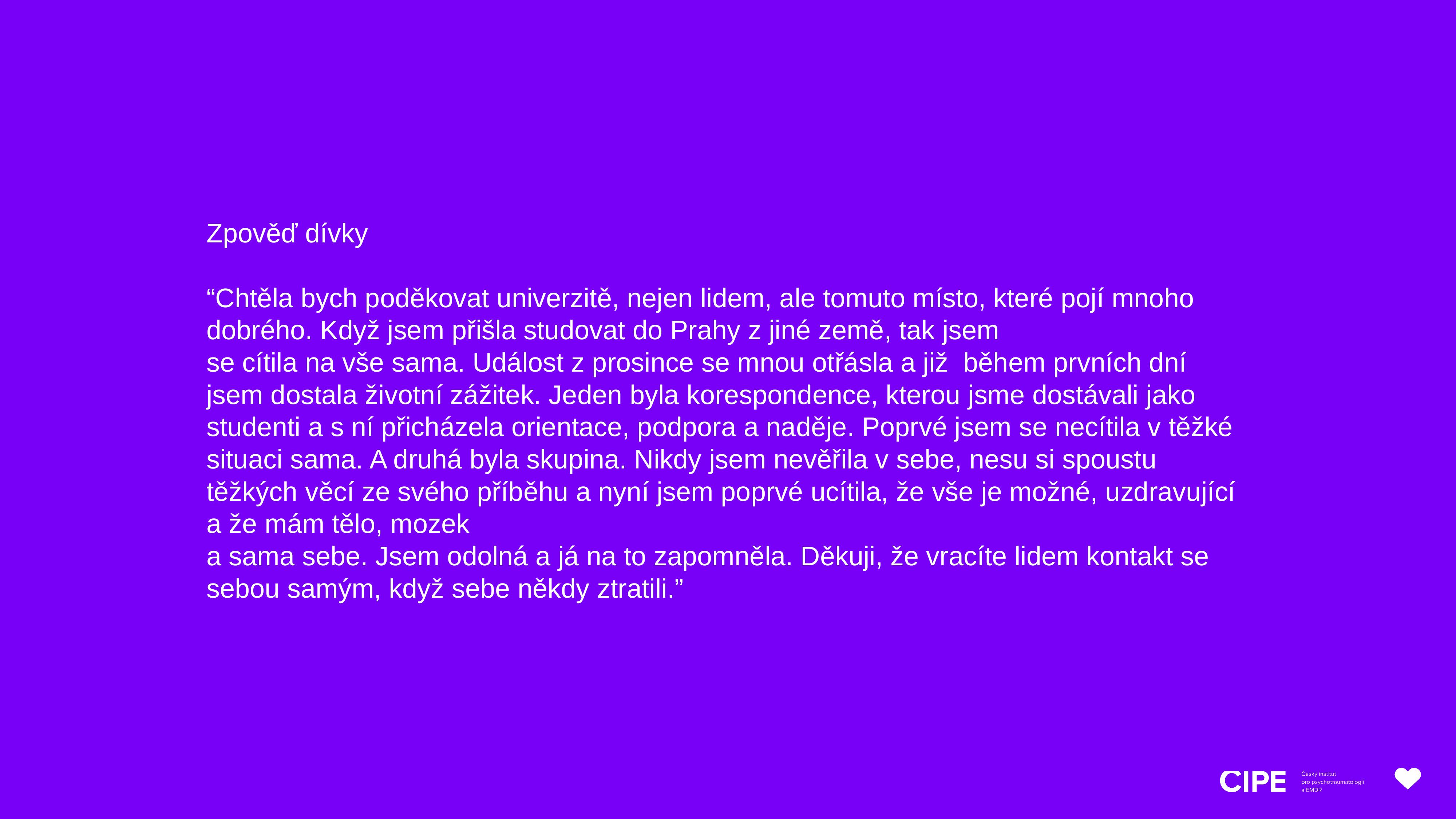

# Zpověď dívky

“Chtěla bych poděkovat univerzitě, nejen lidem, ale tomuto místo, které pojí mnoho dobrého. Když jsem přišla studovat do Prahy z jiné země, tak jsem
se cítila na vše sama. Událost z prosince se mnou otřásla a již  během prvních dní jsem dostala životní zážitek. Jeden byla korespondence, kterou jsme dostávali jako studenti a s ní přicházela orientace, podpora a naděje. Poprvé jsem se necítila v těžké situaci sama. A druhá byla skupina. Nikdy jsem nevěřila v sebe, nesu si spoustu těžkých věcí ze svého příběhu a nyní jsem poprvé ucítila, že vše je možné, uzdravující a že mám tělo, mozek
a sama sebe. Jsem odolná a já na to zapomněla. Děkuji, že vracíte lidem kontakt se sebou samým, když sebe někdy ztratili.”
15